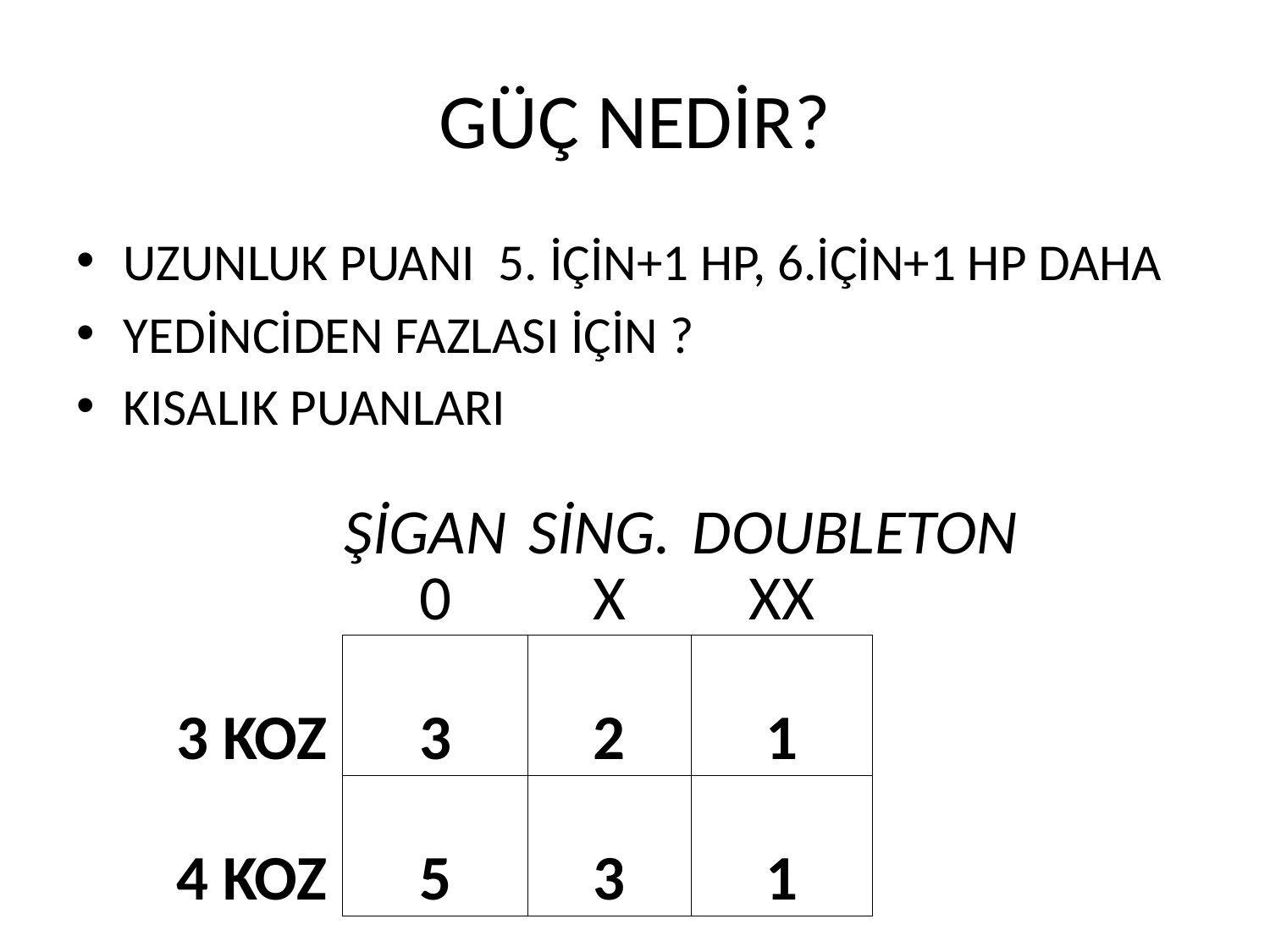

# GÜÇ NEDİR?
UZUNLUK PUANI  5. İÇİN+1 HP, 6.İÇİN+1 HP DAHA
YEDİNCİDEN FAZLASI İÇİN ?
KISALIK PUANLARI

|  | ŞİGAN | SİNG. | DOUBLETON |  |
| --- | --- | --- | --- | --- |
|  | 0 | X | XX |  |
| 3 KOZ | 3 | 2 | 1 |  |
| 4 KOZ | 5 | 3 | 1 |  |